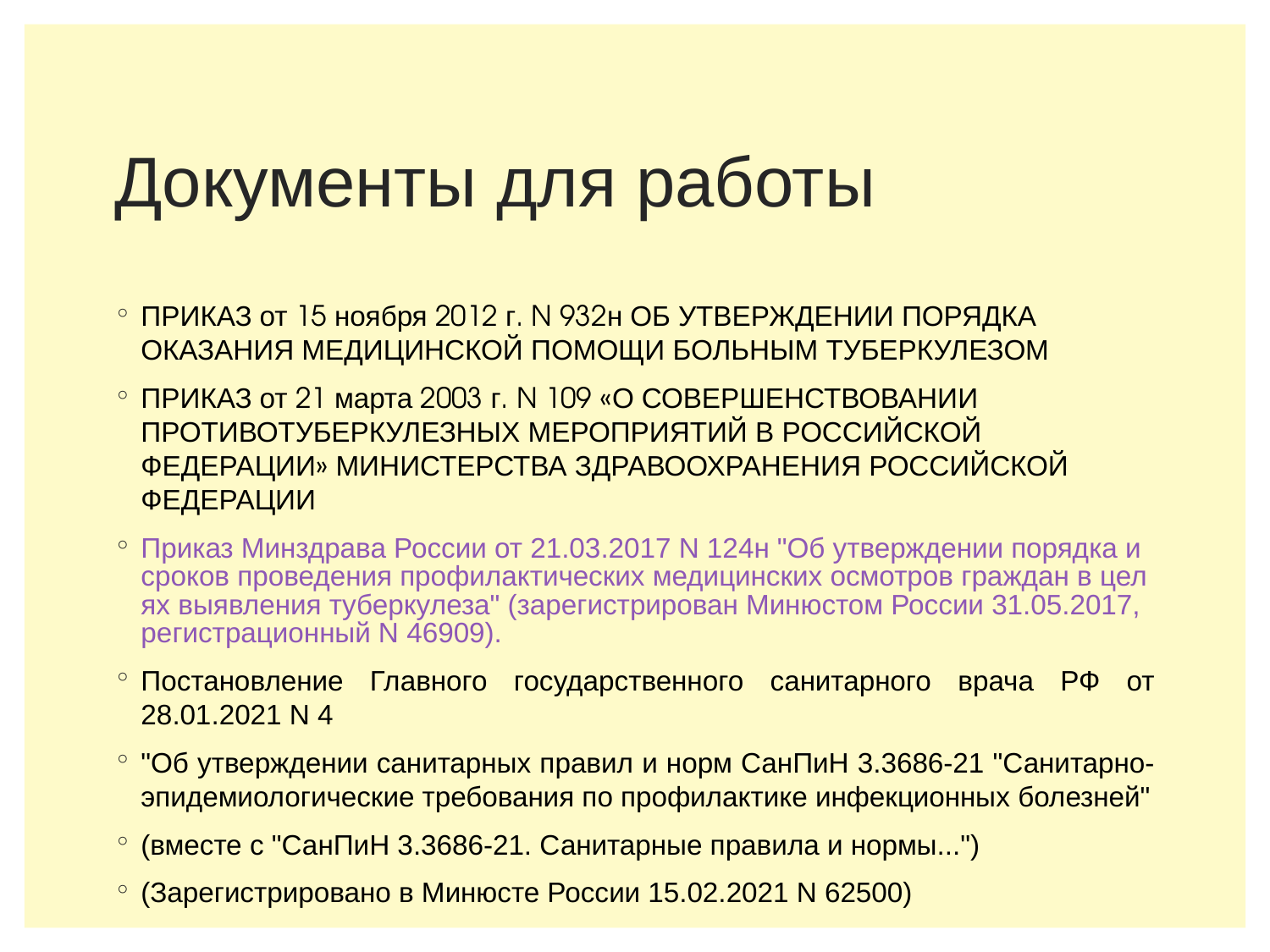

# Документы для работы
ПРИКАЗ от 15 ноября 2012 г. N 932н ОБ УТВЕРЖДЕНИИ ПОРЯДКА ОКАЗАНИЯ МЕДИЦИНСКОЙ ПОМОЩИ БОЛЬНЫМ ТУБЕРКУЛЕЗОМ
ПРИКАЗ от 21 марта 2003 г. N 109 «О СОВЕРШЕНСТВОВАНИИ ПРОТИВОТУБЕРКУЛЕЗНЫХ МЕРОПРИЯТИЙ В РОССИЙСКОЙ ФЕДЕРАЦИИ» МИНИСТЕРСТВА ЗДРАВООХРАНЕНИЯ РОССИЙСКОЙ ФЕДЕРАЦИИ
Приказ Минздрава России от 21.03.2017 N 124н "Об утверждении порядка и сроков проведения профилактических медицинских осмотров граждан в целях выявления туберкулеза" (зарегистрирован Минюстом России 31.05.2017, регистрационный N 46909).
Постановление Главного государственного санитарного врача РФ от 28.01.2021 N 4
"Об утверждении санитарных правил и норм СанПиН 3.3686-21 "Санитарно-эпидемиологические требования по профилактике инфекционных болезней"
(вместе с "СанПиН 3.3686-21. Санитарные правила и нормы...")
(Зарегистрировано в Минюсте России 15.02.2021 N 62500)